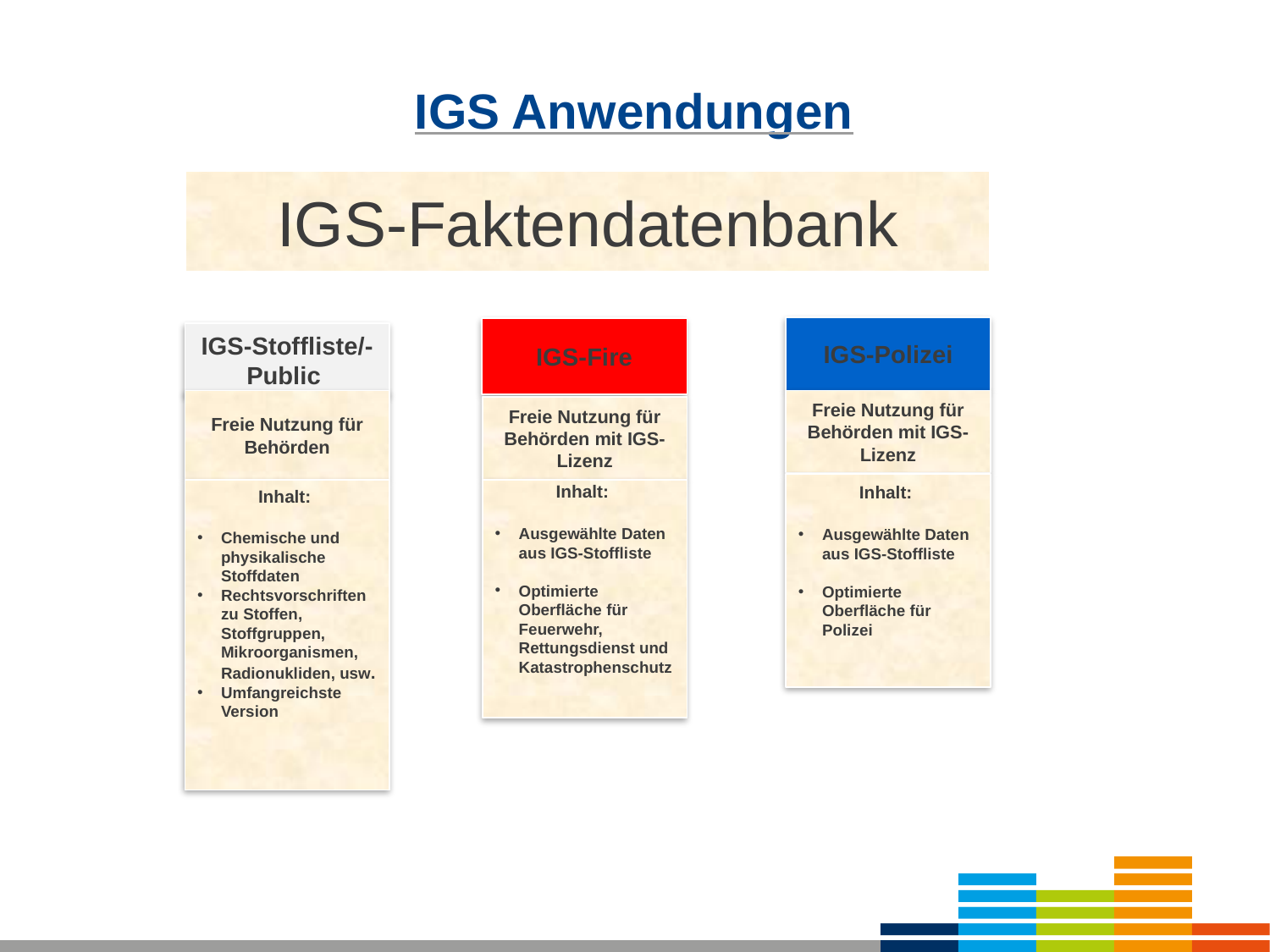

IGS Anwendungen
IGS-Faktendatenbank
IGS-Polizei
IGS-Fire
IGS-Stoffliste/-Public
Freie Nutzung für Behörden mit IGS-Lizenz
Freie Nutzung für Behörden
Freie Nutzung für Behörden mit IGS-Lizenz

Inhalt:

Ausgewählte Daten aus IGS-Stoffliste

Optimierte Oberfläche für Polizei

Inhalt:

Chemische und physikalische Stoffdaten
Rechtsvorschriften zu Stoffen, Stoffgruppen, Mikroorganismen, Radionukliden, usw.
Umfangreichste Version

Inhalt:

Ausgewählte Daten aus IGS-Stoffliste

Optimierte Oberfläche für Feuerwehr, Rettungsdienst und Katastrophenschutz